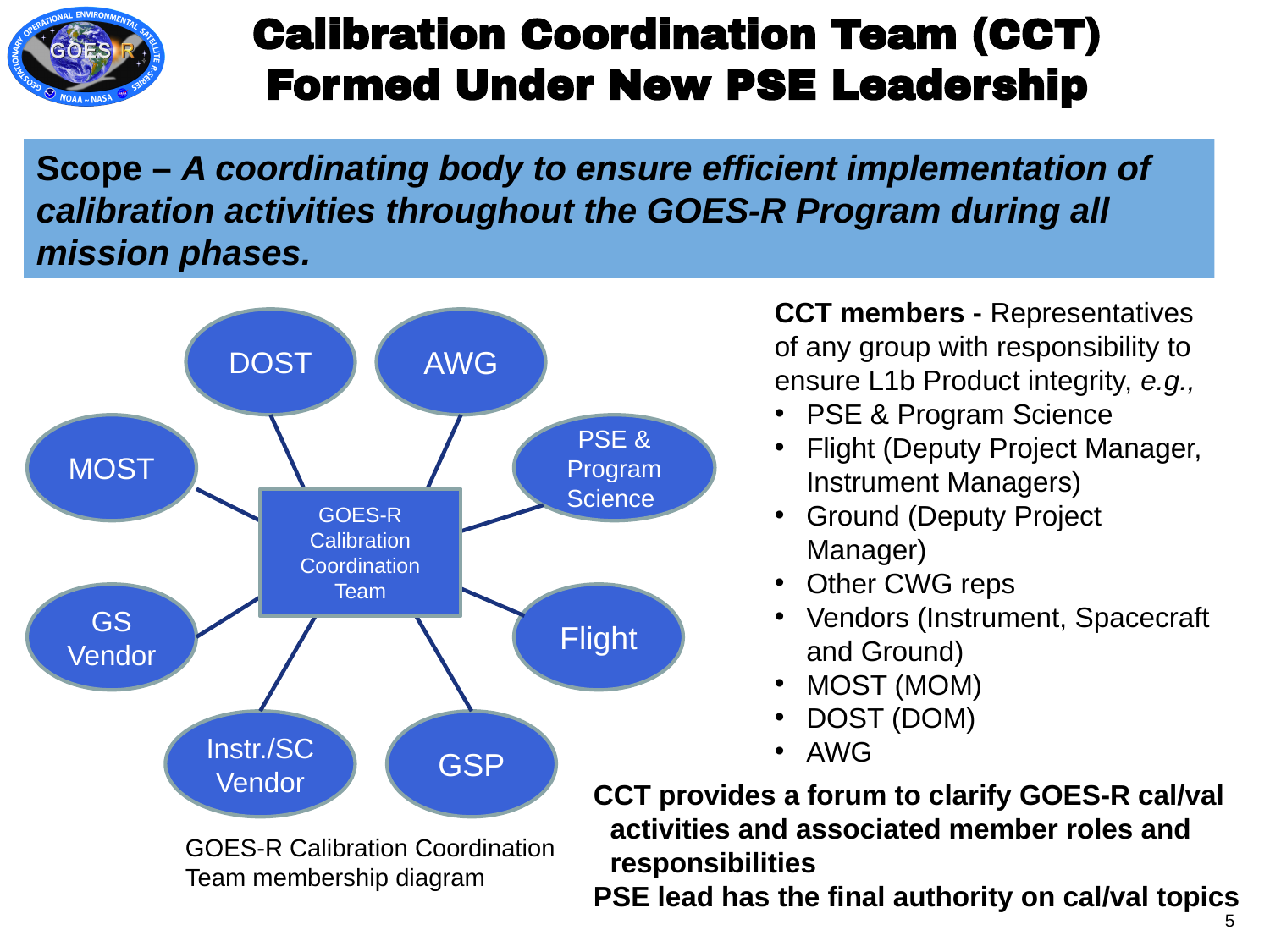

Calibration Coordination Team (CCT) Formed Under New PSE Leadership
Scope – A coordinating body to ensure efficient implementation of calibration activities throughout the GOES-R Program during all mission phases.
CCT members - Representatives of any group with responsibility to ensure L1b Product integrity, e.g.,
PSE & Program Science
Flight (Deputy Project Manager, Instrument Managers)
Ground (Deputy Project Manager)
Other CWG reps
Vendors (Instrument, Spacecraft and Ground)
MOST (MOM)
DOST (DOM)
AWG
DOST
AWG
PSE & Program Science
MOST
GOES-R Calibration Coordination Team
GS Vendor
Flight
Instr./SC Vendor
GSP
CCT provides a forum to clarify GOES-R cal/val activities and associated member roles and responsibilities
PSE lead has the final authority on cal/val topics
GOES-R Calibration Coordination Team membership diagram
5